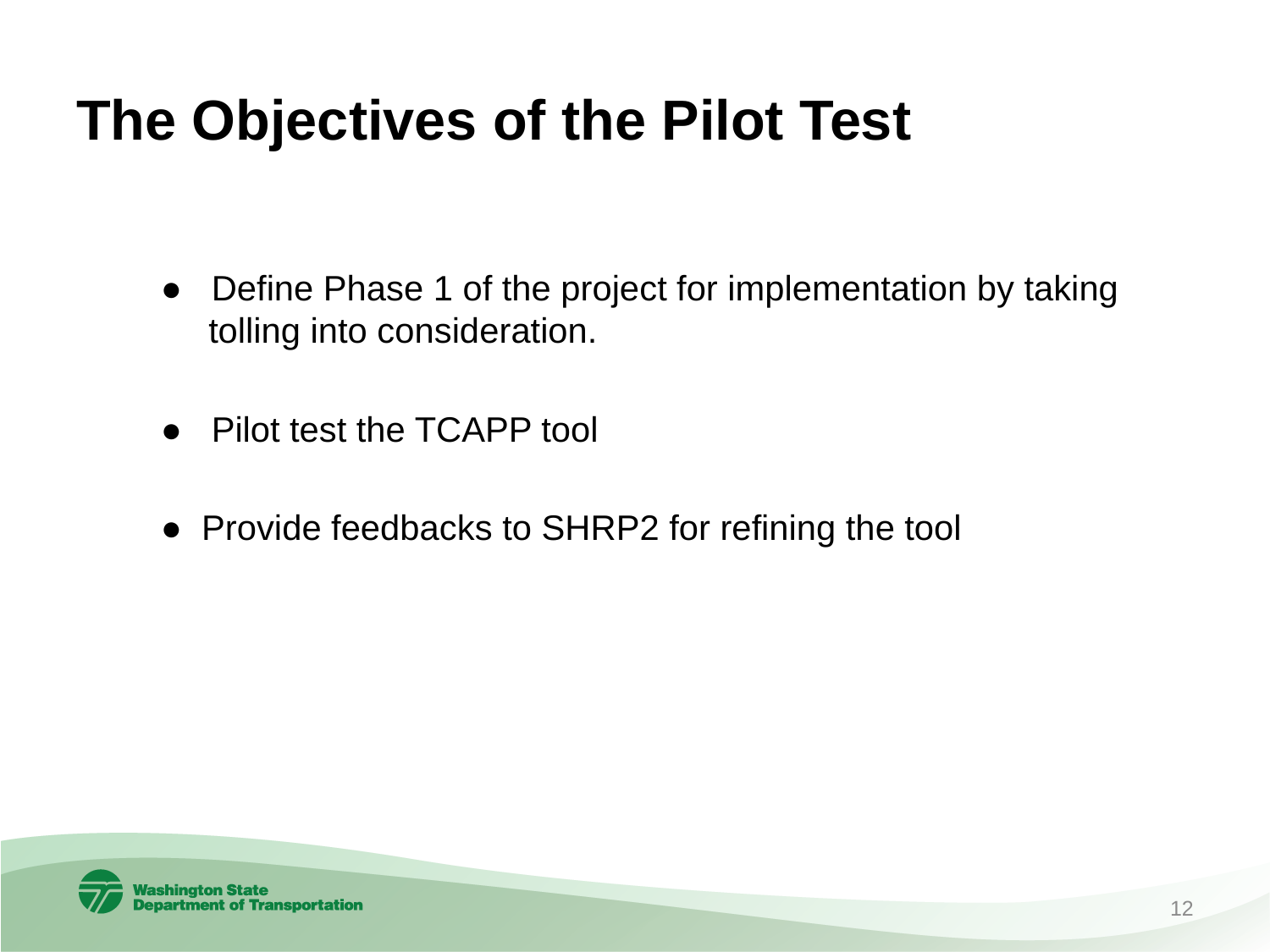

# The Objectives of the Pilot Test
●   Define Phase 1 of the project for implementation by taking tolling into consideration.

●   Pilot test the TCAPP tool

●  Provide feedbacks to SHRP2 for refining the tool
12